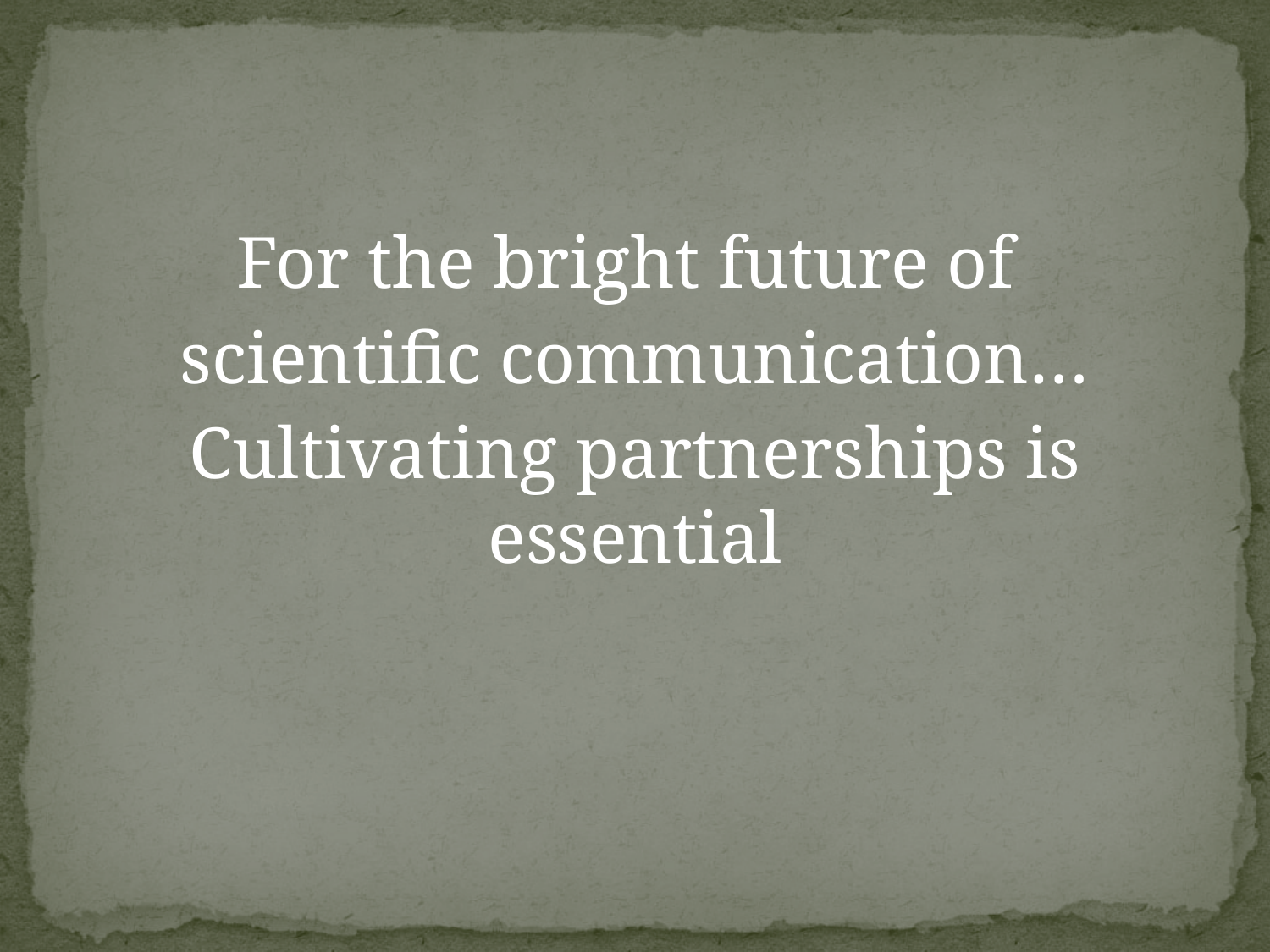

#
For the bright future of
scientific communication…
Cultivating partnerships is essential